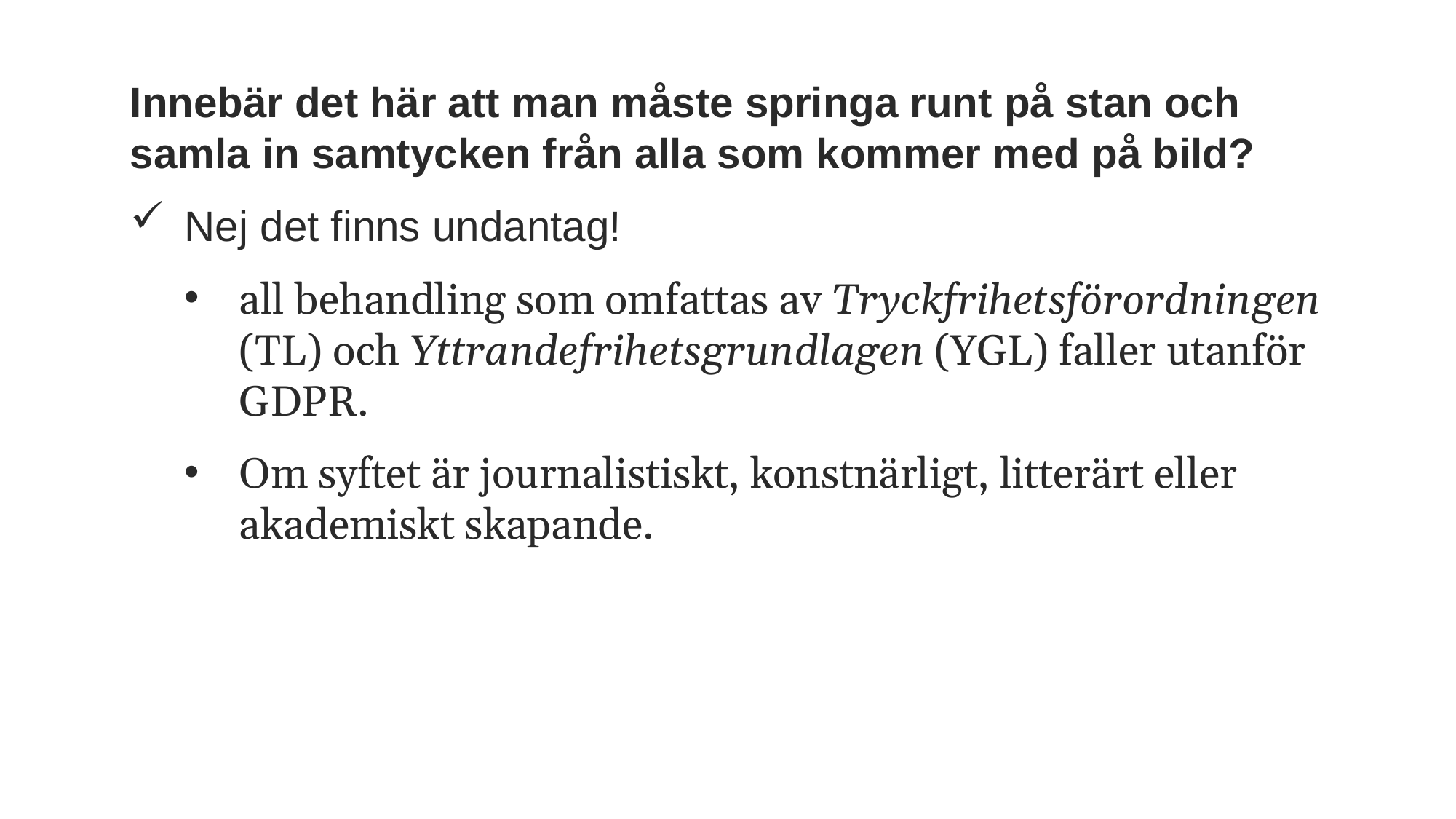

Innebär det här att man måste springa runt på stan och samla in samtycken från alla som kommer med på bild?

Nej det finns undantag!

all behandling som omfattas av Tryckfrihetsförordningen (TL) och Yttrandefrihetsgrundlagen (YGL) faller utanför GDPR.

Om syftet är journalistiskt, konstnärligt, litterärt eller akademiskt skapande.